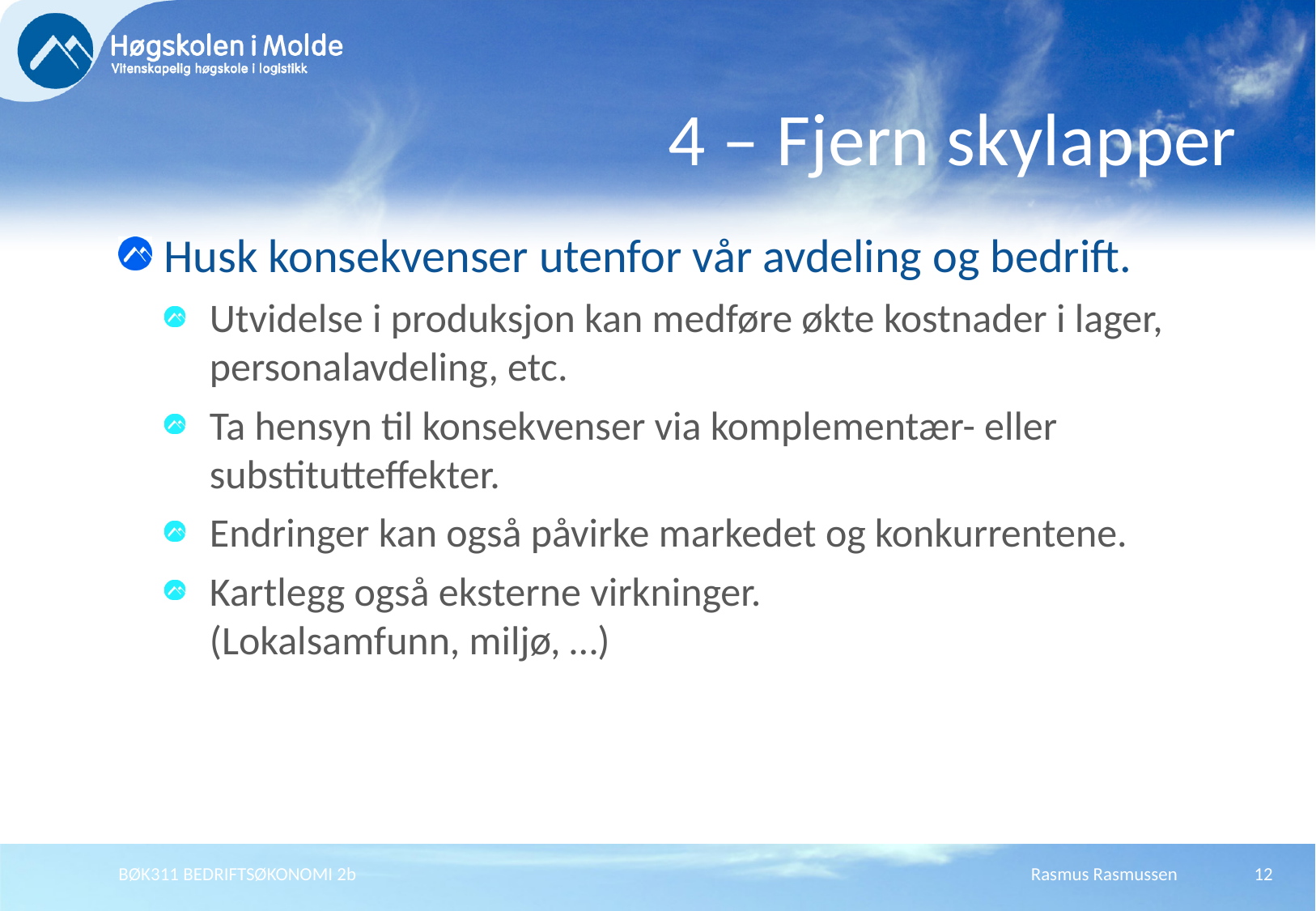

# 4 – Fjern skylapper
Husk konsekvenser utenfor vår avdeling og bedrift.
Utvidelse i produksjon kan medføre økte kostnader i lager, personalavdeling, etc.
Ta hensyn til konsekvenser via komplementær- eller substitutteffekter.
Endringer kan også påvirke markedet og konkurrentene.
Kartlegg også eksterne virkninger.
(Lokalsamfunn, miljø, …)
BØK311 BEDRIFTSØKONOMI 2b
Rasmus Rasmussen
12